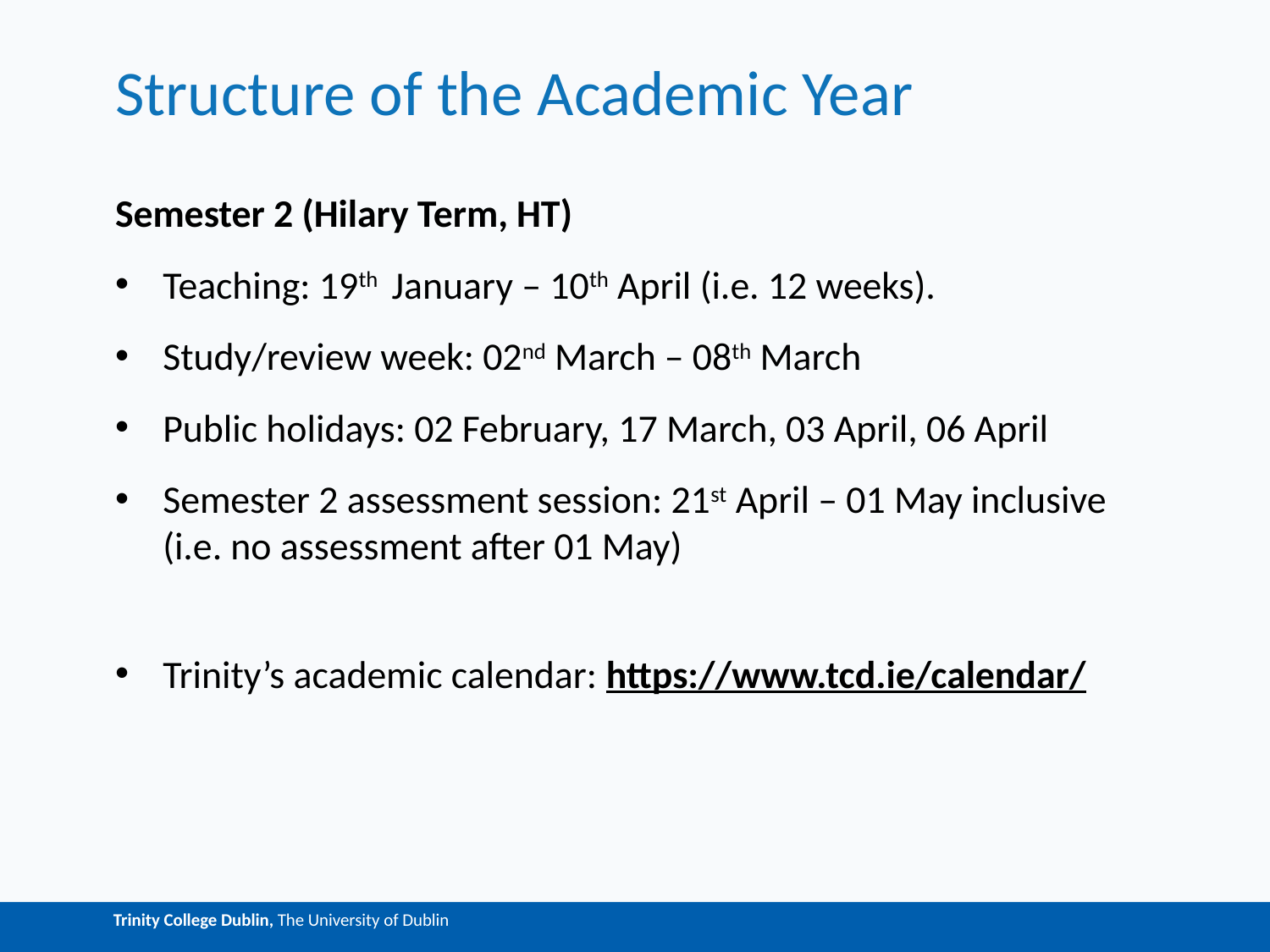

# Structure of the Academic Year
Semester 2 (Hilary Term, HT)
Teaching: 19th  January – 10th April (i.e. 12 weeks).
Study/review week: 02nd March – 08th March
Public holidays: 02 February, 17 March, 03 April, 06 April
Semester 2 assessment session: 21st April – 01 May inclusive (i.e. no assessment after 01 May)

Trinity’s academic calendar: https://www.tcd.ie/calendar/